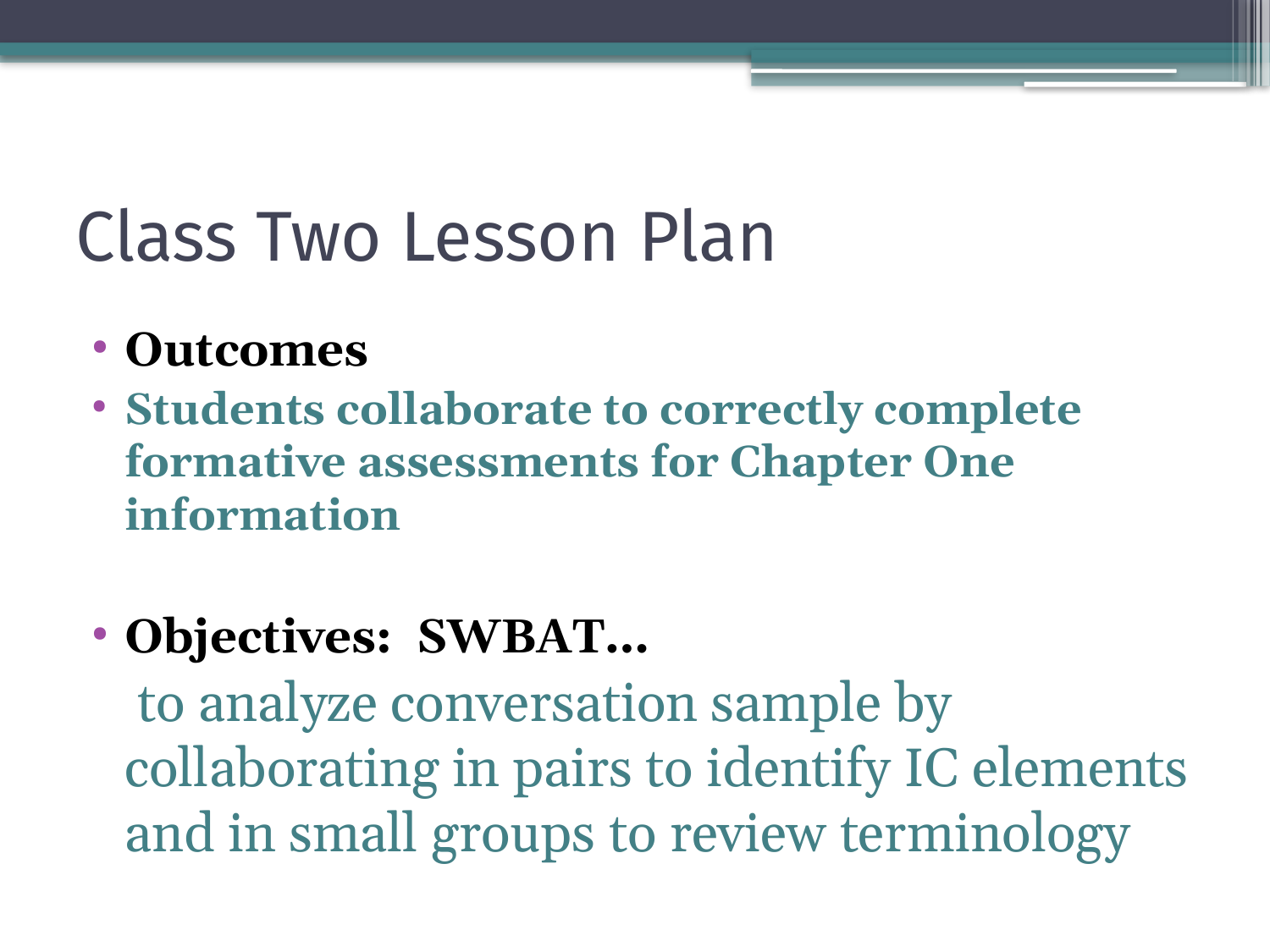

# Class Two Lesson Plan
Outcomes
Students collaborate to correctly complete formative assessments for Chapter One information

Objectives:  SWBAT…
	 to analyze conversation sample by collaborating in pairs to identify IC elements and in small groups to review terminology